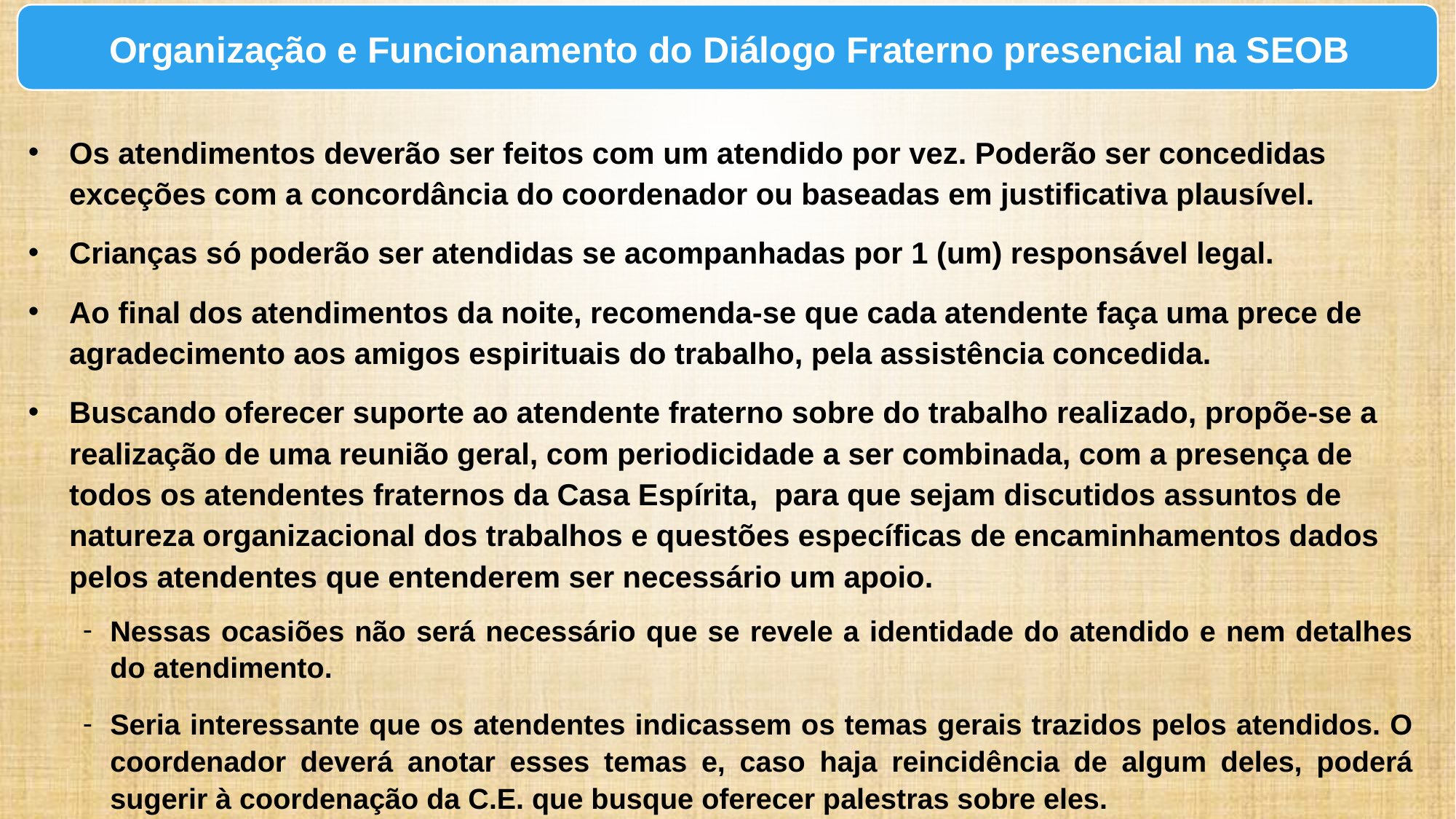

Organização e Funcionamento do Diálogo Fraterno presencial na SEOB

Os atendimentos deverão ser feitos com um atendido por vez. Poderão ser concedidas exceções com a concordância do coordenador ou baseadas em justificativa plausível.
Crianças só poderão ser atendidas se acompanhadas por 1 (um) responsável legal.
Ao final dos atendimentos da noite, recomenda-se que cada atendente faça uma prece de agradecimento aos amigos espirituais do trabalho, pela assistência concedida.
Buscando oferecer suporte ao atendente fraterno sobre do trabalho realizado, propõe-se a realização de uma reunião geral, com periodicidade a ser combinada, com a presença de todos os atendentes fraternos da Casa Espírita,  para que sejam discutidos assuntos de natureza organizacional dos trabalhos e questões específicas de encaminhamentos dados pelos atendentes que entenderem ser necessário um apoio.
Nessas ocasiões não será necessário que se revele a identidade do atendido e nem detalhes do atendimento.
Seria interessante que os atendentes indicassem os temas gerais trazidos pelos atendidos. O coordenador deverá anotar esses temas e, caso haja reincidência de algum deles, poderá sugerir à coordenação da C.E. que busque oferecer palestras sobre eles.